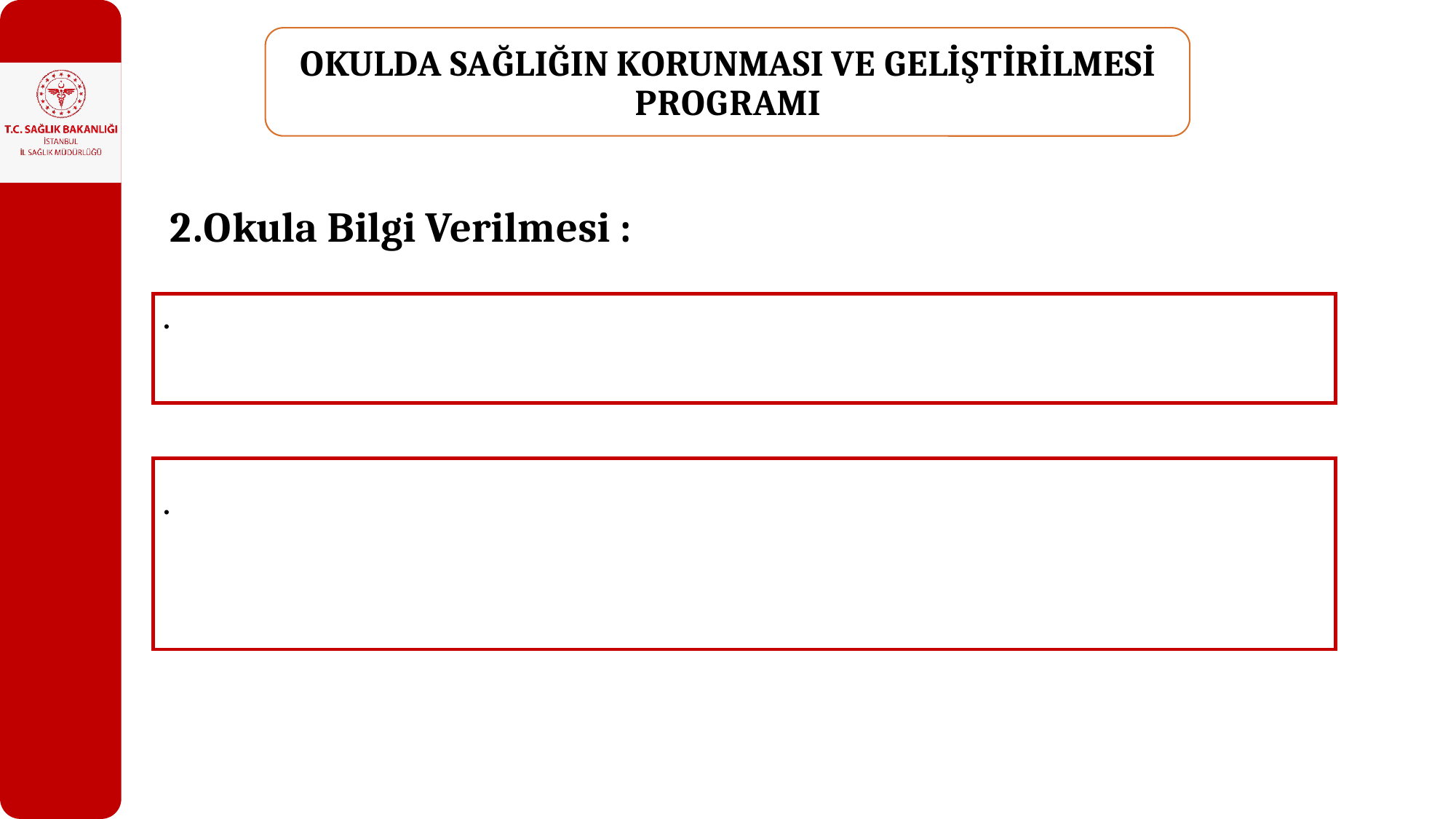

OKULDA SAĞLIĞIN KORUNMASI VE GELİŞTİRİLMESİ PROGRAMI
 2.Okula Bilgi Verilmesi :

İSM ve İlçe Millî Eğitim Müdürlüğü, bölgelerinde bulunan okullara Programın amaç, hedef ve beklentileri açıklamalı.
İlçe Millî Eğitim Müdürlüğü; Okul Sağlığı Değerlendirme Ekibi tarafından okullarda yapılacak izleme ve değerlendirme çalışmalarını okul yönetimlerine önceden bildirmeli, okullarda gerekli hazırlıkların yapılmasını sağlamalıdır.